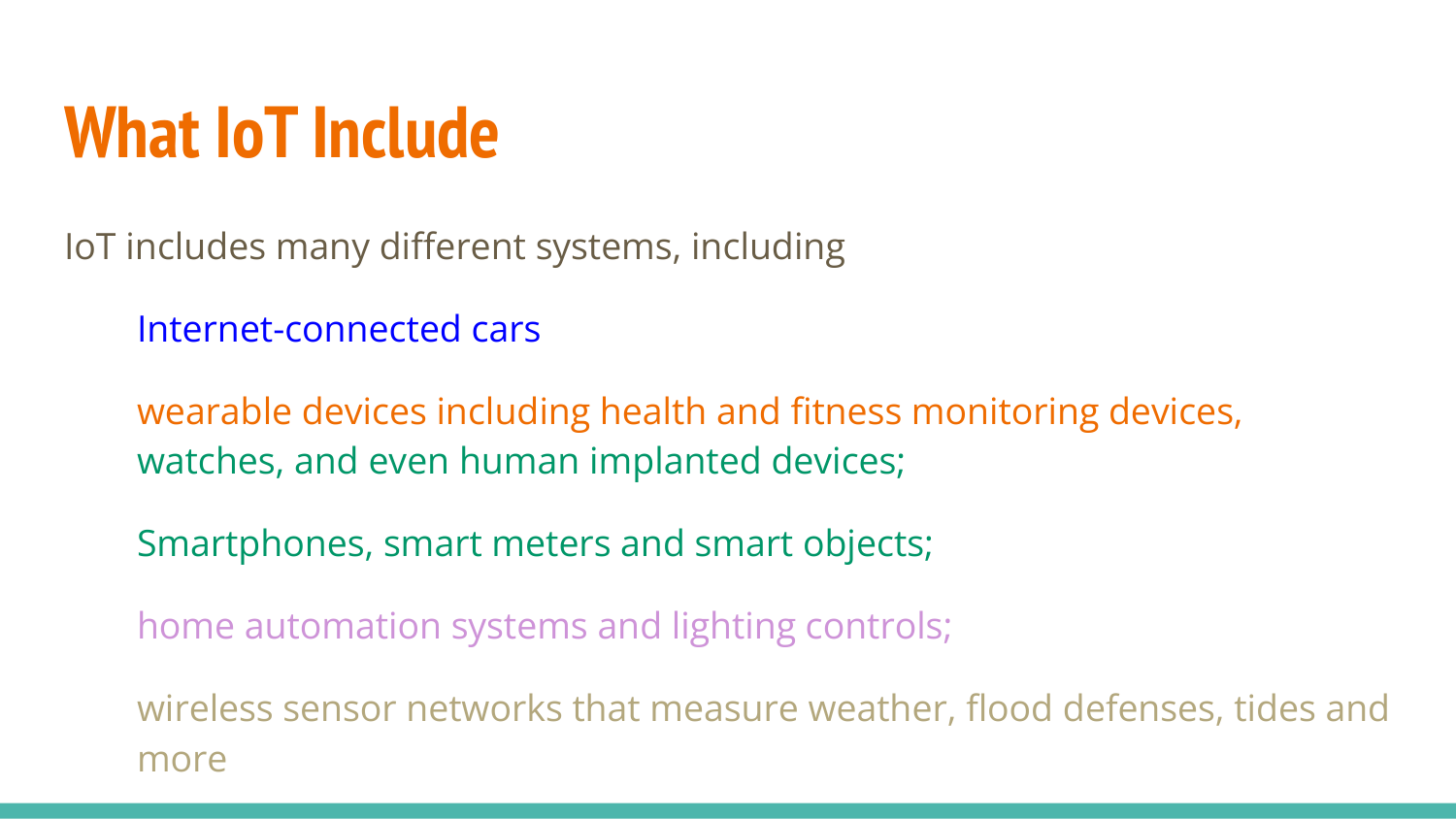

# What IoT Include
IoT includes many different systems, including
Internet-connected cars
wearable devices including health and fitness monitoring devices, watches, and even human implanted devices;
Smartphones, smart meters and smart objects;
home automation systems and lighting controls;
wireless sensor networks that measure weather, flood defenses, tides and more